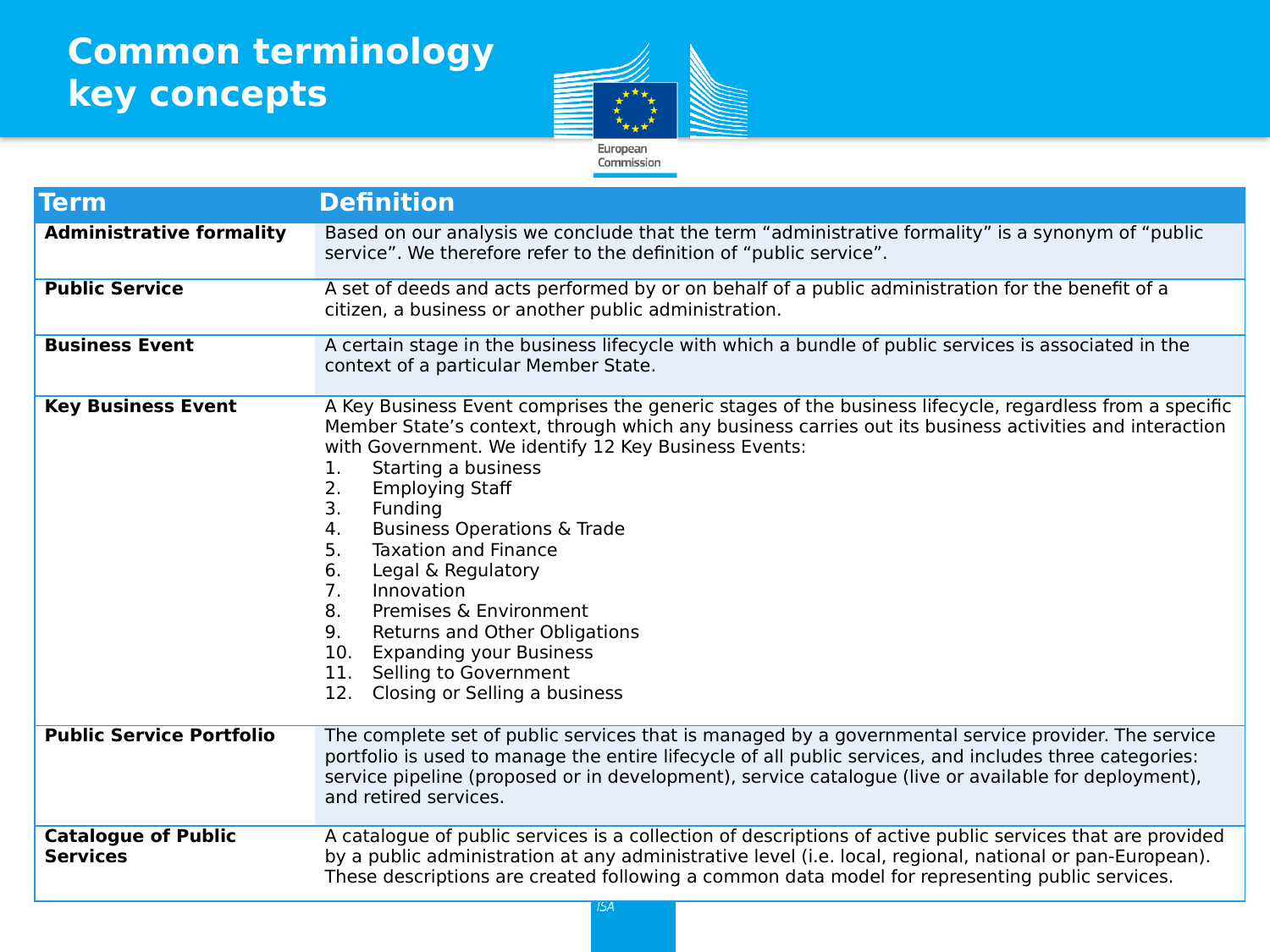

Common terminology
key concepts
| Term | Definition |
| --- | --- |
| Administrative formality | Based on our analysis we conclude that the term “administrative formality” is a synonym of “public service”. We therefore refer to the definition of “public service”. |
| Public Service | A set of deeds and acts performed by or on behalf of a public administration for the benefit of a citizen, a business or another public administration. |
| Business Event | A certain stage in the business lifecycle with which a bundle of public services is associated in the context of a particular Member State. |
| Key Business Event | A Key Business Event comprises the generic stages of the business lifecycle, regardless from a specific Member State’s context, through which any business carries out its business activities and interaction with Government. We identify 12 Key Business Events: Starting a business Employing Staff Funding Business Operations & Trade Taxation and Finance Legal & Regulatory Innovation Premises & Environment Returns and Other Obligations Expanding your Business Selling to Government Closing or Selling a business |
| Public Service Portfolio | The complete set of public services that is managed by a governmental service provider. The service portfolio is used to manage the entire lifecycle of all public services, and includes three categories: service pipeline (proposed or in development), service catalogue (live or available for deployment), and retired services. |
| Catalogue of Public Services | A catalogue of public services is a collection of descriptions of active public services that are provided by a public administration at any administrative level (i.e. local, regional, national or pan-European). These descriptions are created following a common data model for representing public services. |